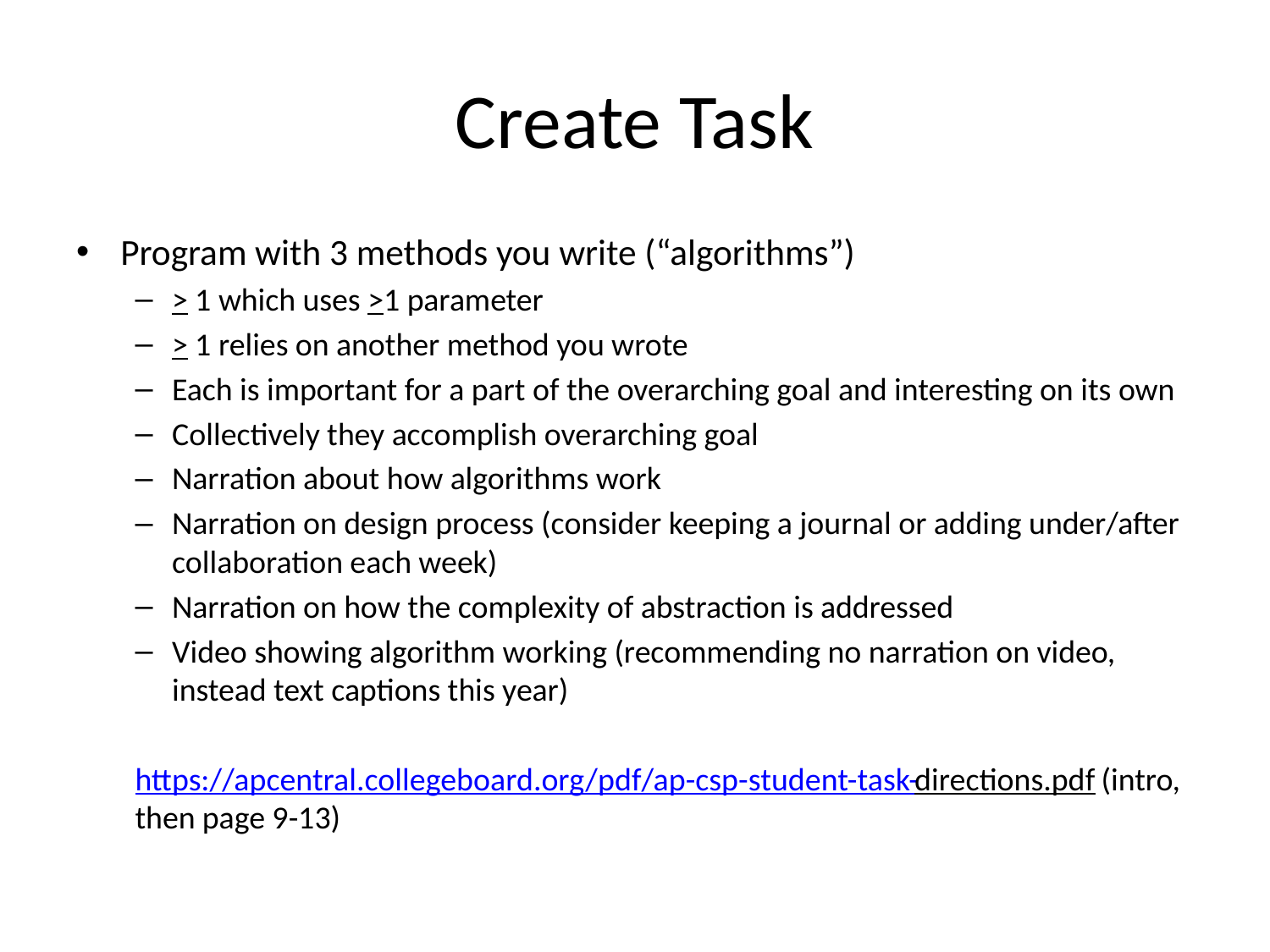

# Create Task
Program with 3 methods you write (“algorithms”)
> 1 which uses >1 parameter
> 1 relies on another method you wrote
Each is important for a part of the overarching goal and interesting on its own
Collectively they accomplish overarching goal
Narration about how algorithms work
Narration on design process (consider keeping a journal or adding under/after collaboration each week)
Narration on how the complexity of abstraction is addressed
Video showing algorithm working (recommending no narration on video, instead text captions this year)

https://apcentral.collegeboard.org/pdf/ap-csp-student-task-directions.pdf (intro, then page 9-13)